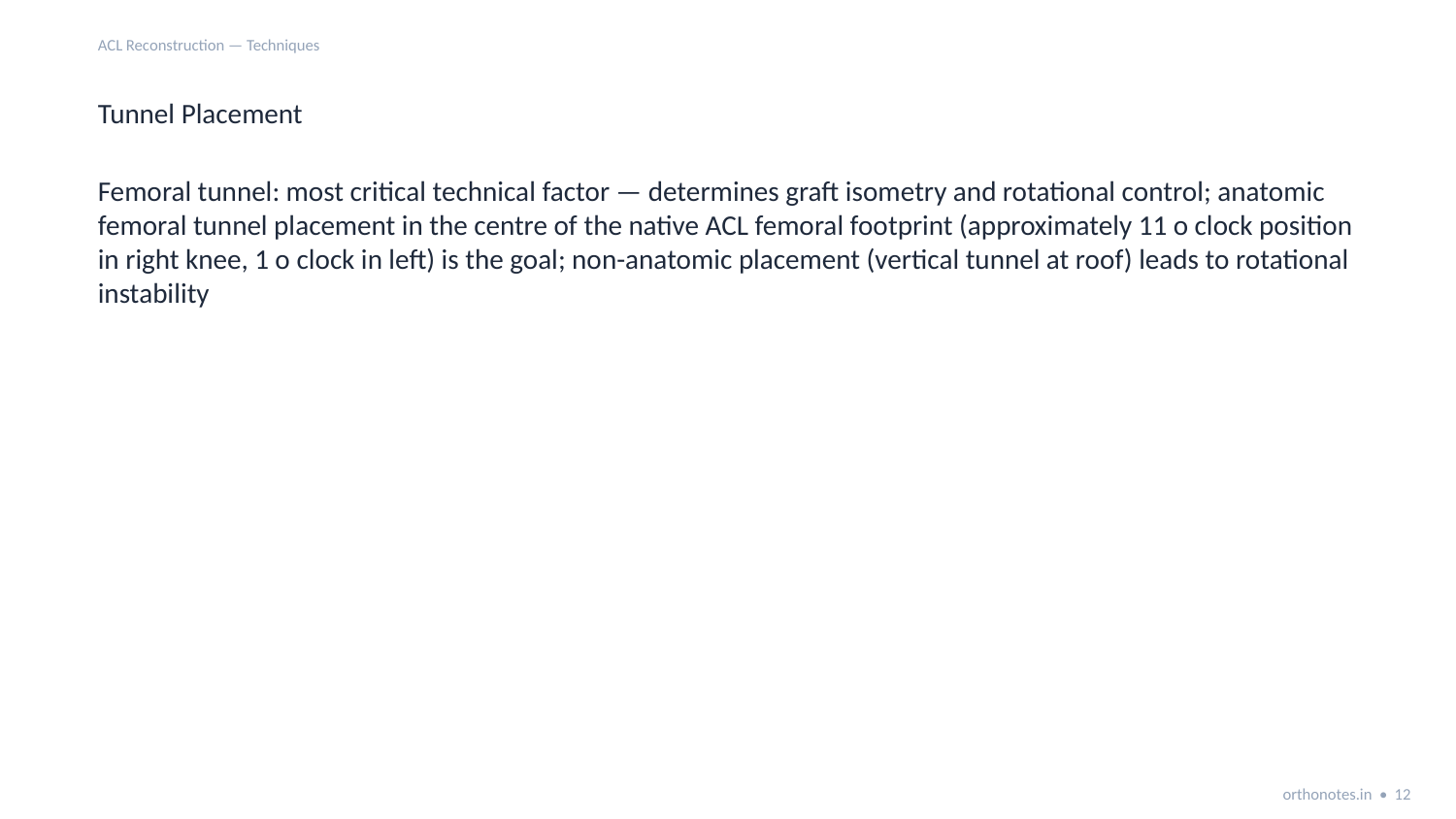

ACL Reconstruction — Techniques
Tunnel Placement
Femoral tunnel: most critical technical factor — determines graft isometry and rotational control; anatomic femoral tunnel placement in the centre of the native ACL femoral footprint (approximately 11 o clock position in right knee, 1 o clock in left) is the goal; non-anatomic placement (vertical tunnel at roof) leads to rotational instability
orthonotes.in  •  12